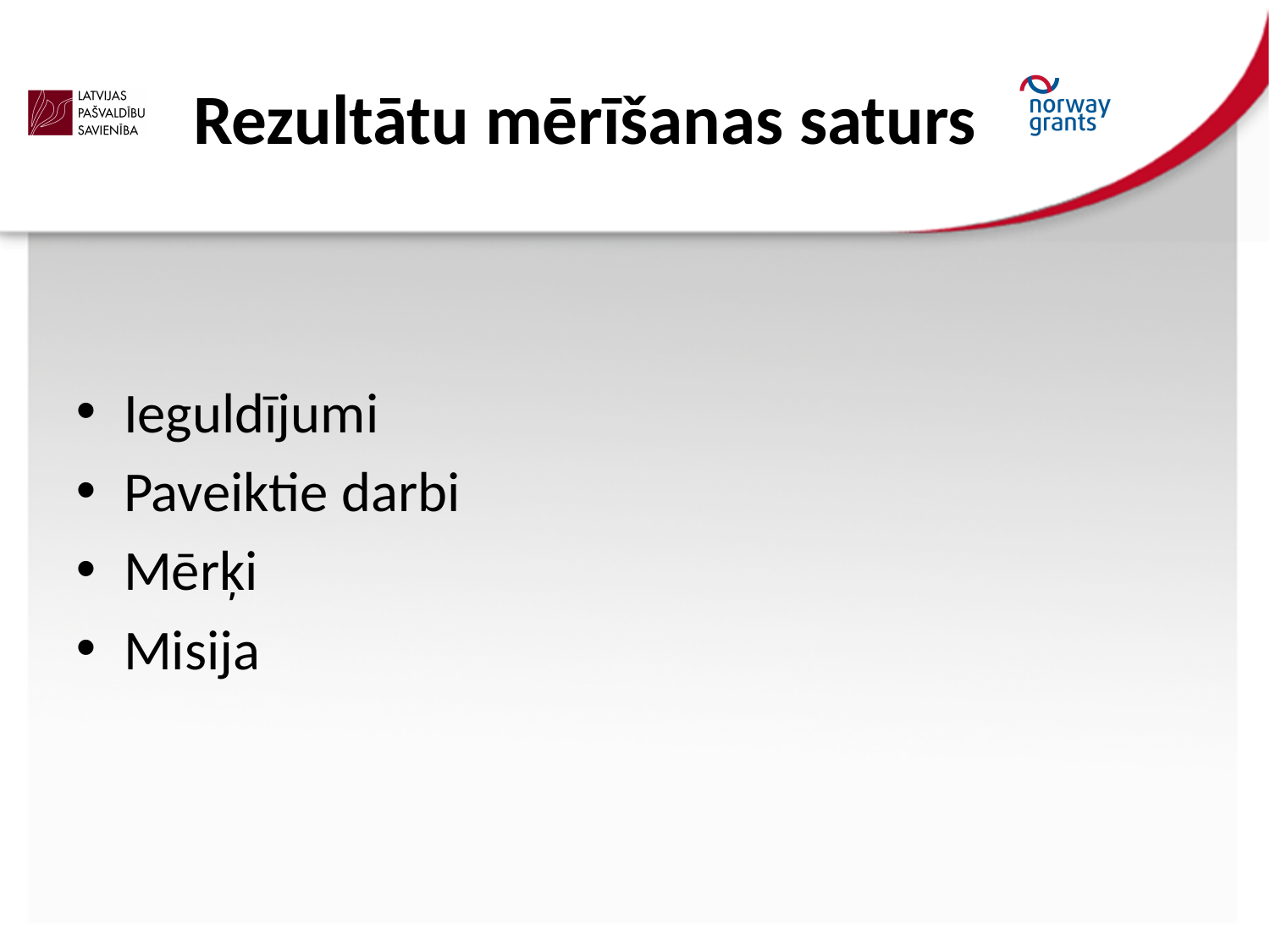

# Rezultātu mērīšanas saturs
Ieguldījumi
Paveiktie darbi
Mērķi
Misija